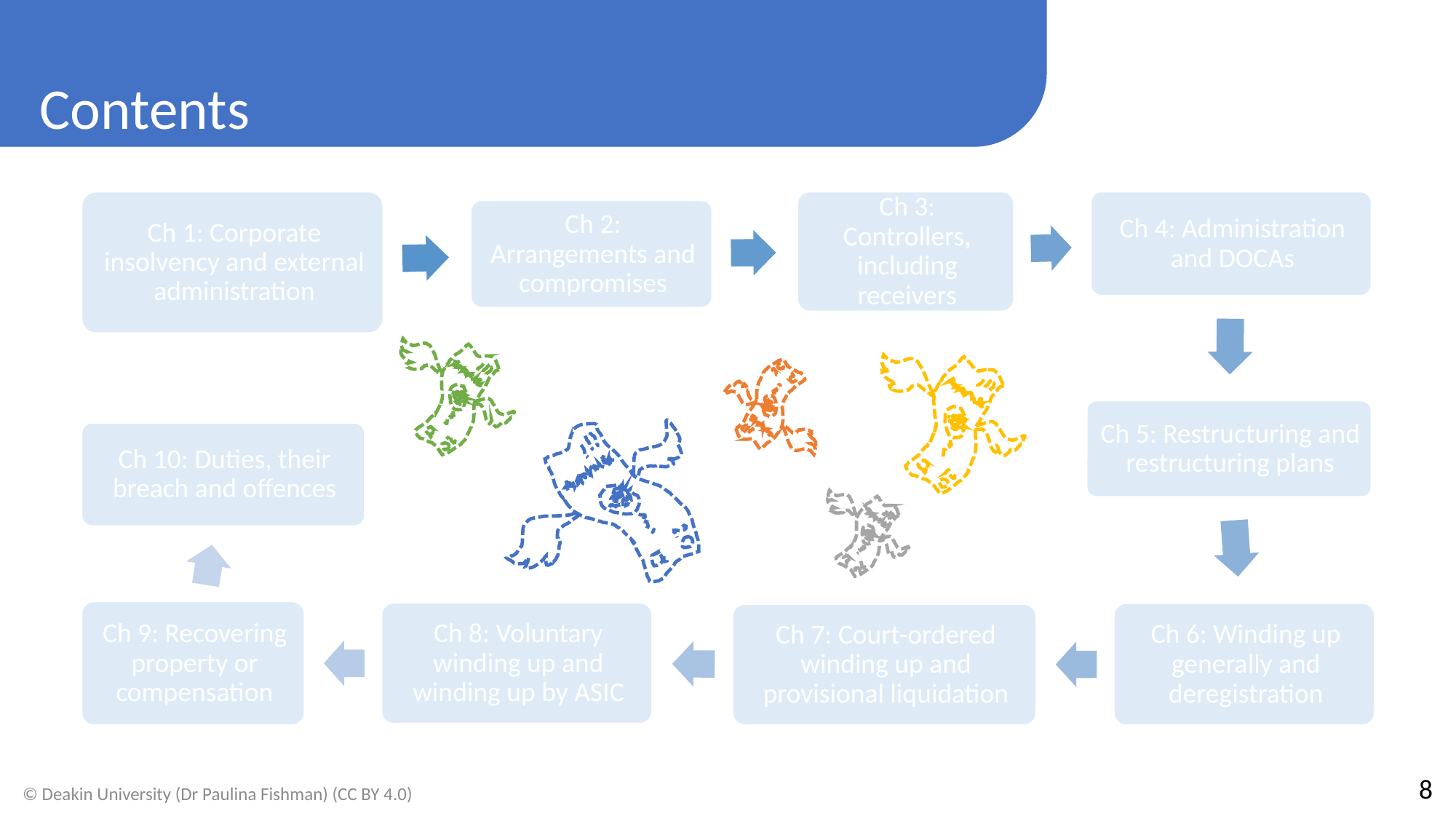

Contents
Ch 1: Corporate insolvency and external administration

Ch 2: Arrangements and compromises

Ch 3: Controllers, including receivers

Ch 4: Administration and DOCAs

Ch 5: Restructuring and restructuring plans

Ch 6: Winding up generally and deregistration

Ch 7: Court-ordered winding up and provisional liquidation

Ch 8: Voluntary winding up and winding up by ASIC

Ch 9: Recovering property or compensation

Ch 10: Duties, their breach and offences

8
© Deakin University (Dr Paulina Fishman) (CC BY 4.0)